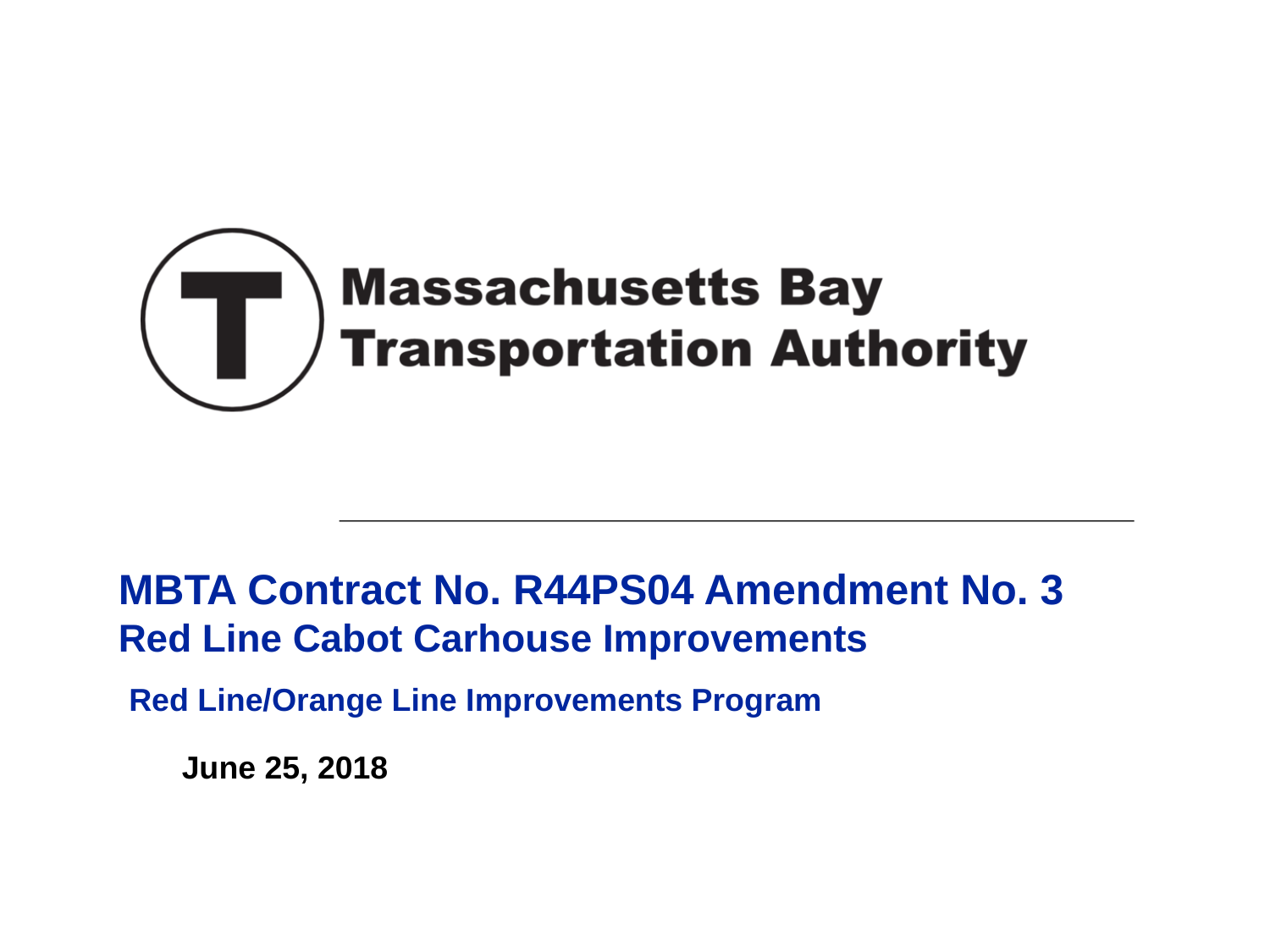

# MBTA Contract No. R44PS04 Amendment No. 3 Red Line Cabot Carhouse Improvements
Red Line/Orange Line Improvements Program
June 25, 2018